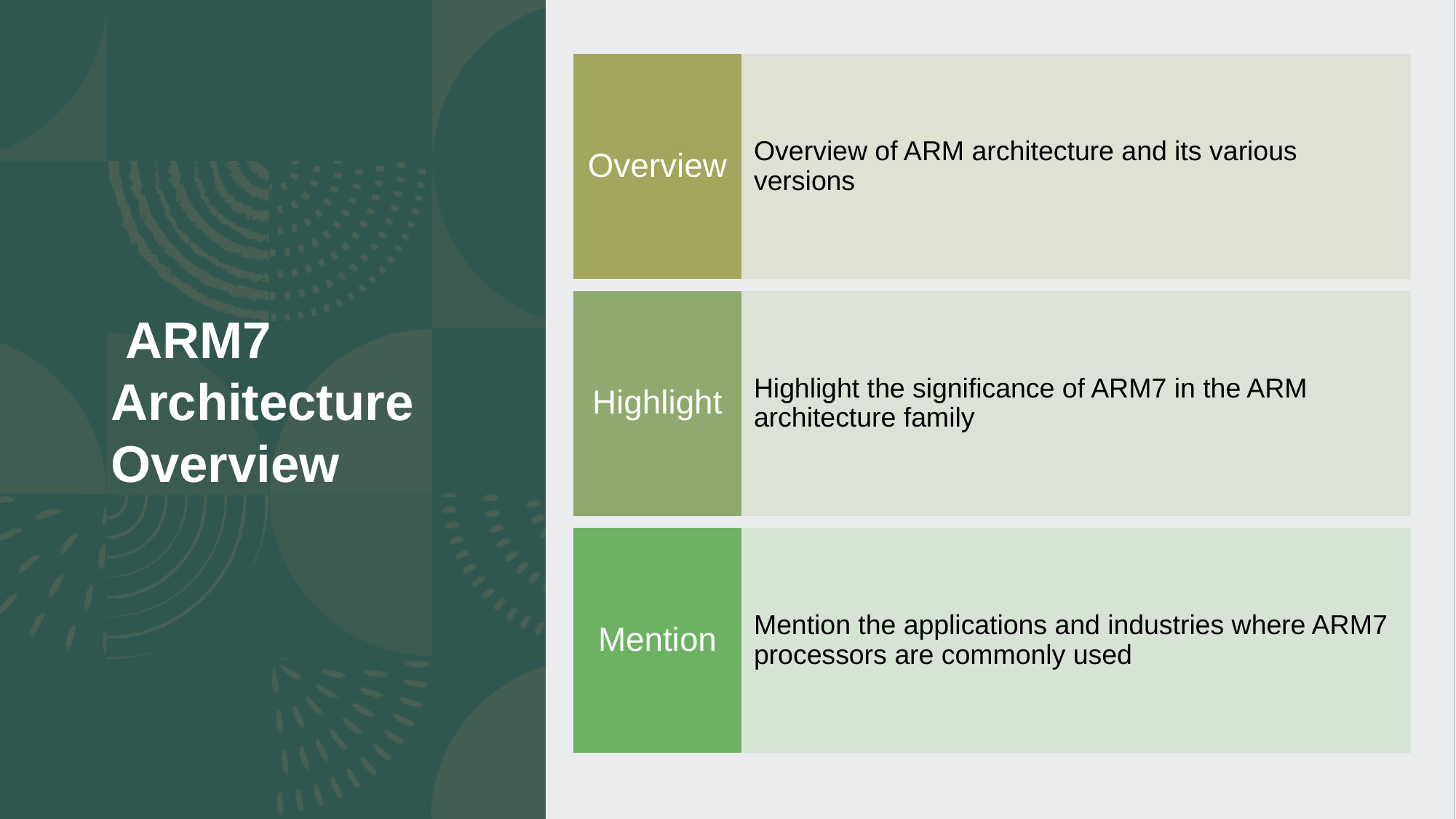

Overview of ARM architecture and its various versions
Overview
Highlight the significance of ARM7 in the ARM architecture family
Highlight
Mention the applications and industries where ARM7 processors are commonly used
Mention
# ARM7 Architecture Overview